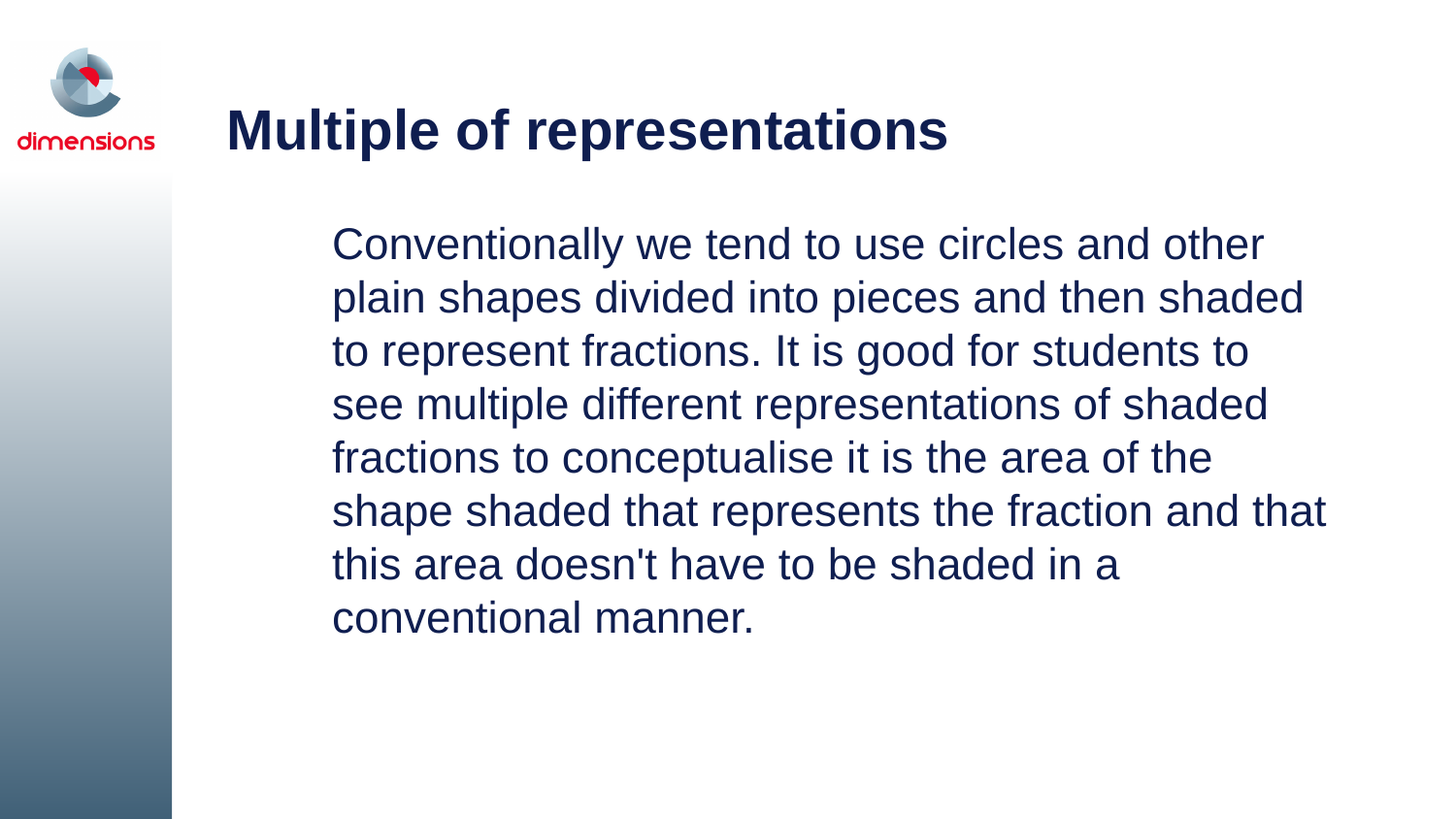

# Multiple of representations
Conventionally we tend to use circles and other plain shapes divided into pieces and then shaded to represent fractions. It is good for students to see multiple different representations of shaded fractions to conceptualise it is the area of the shape shaded that represents the fraction and that this area doesn't have to be shaded in a conventional manner.